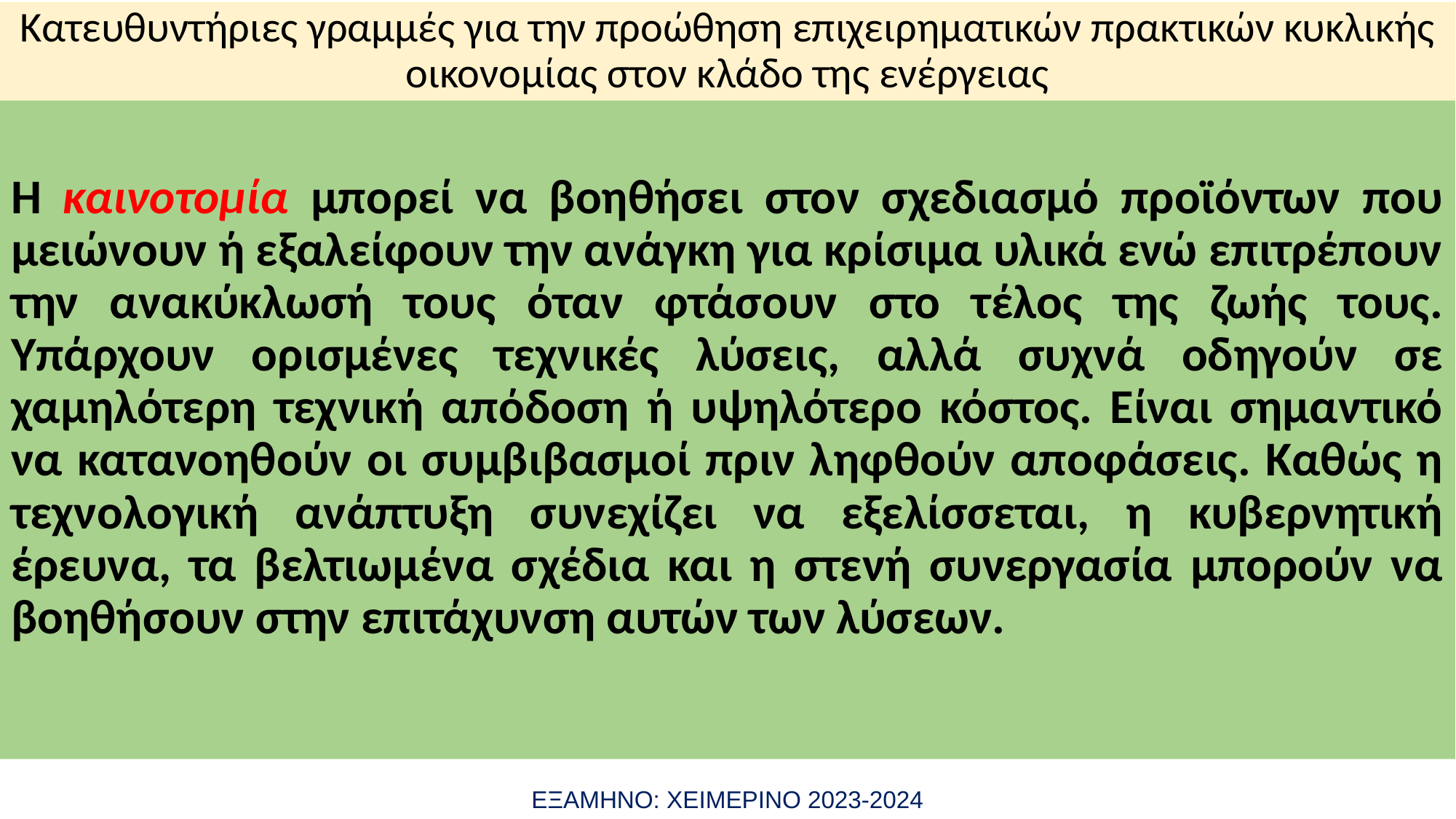

# Κατευθυντήριες γραμμές για την προώθηση επιχειρηματικών πρακτικών κυκλικής οικονομίας στον κλάδο της ενέργειας

Η καινοτομία μπορεί να βοηθήσει στον σχεδιασμό προϊόντων που μειώνουν ή εξαλείφουν την ανάγκη για κρίσιμα υλικά ενώ επιτρέπουν την ανακύκλωσή τους όταν φτάσουν στο τέλος της ζωής τους. Υπάρχουν ορισμένες τεχνικές λύσεις, αλλά συχνά οδηγούν σε χαμηλότερη τεχνική απόδοση ή υψηλότερο κόστος. Είναι σημαντικό να κατανοηθούν οι συμβιβασμοί πριν ληφθούν αποφάσεις. Καθώς η τεχνολογική ανάπτυξη συνεχίζει να εξελίσσεται, η κυβερνητική έρευνα, τα βελτιωμένα σχέδια και η στενή συνεργασία μπορούν να βοηθήσουν στην επιτάχυνση αυτών των λύσεων.
ΕΞΑΜΗΝΟ: ΧΕΙΜΕΡΙΝΟ 2023-2024